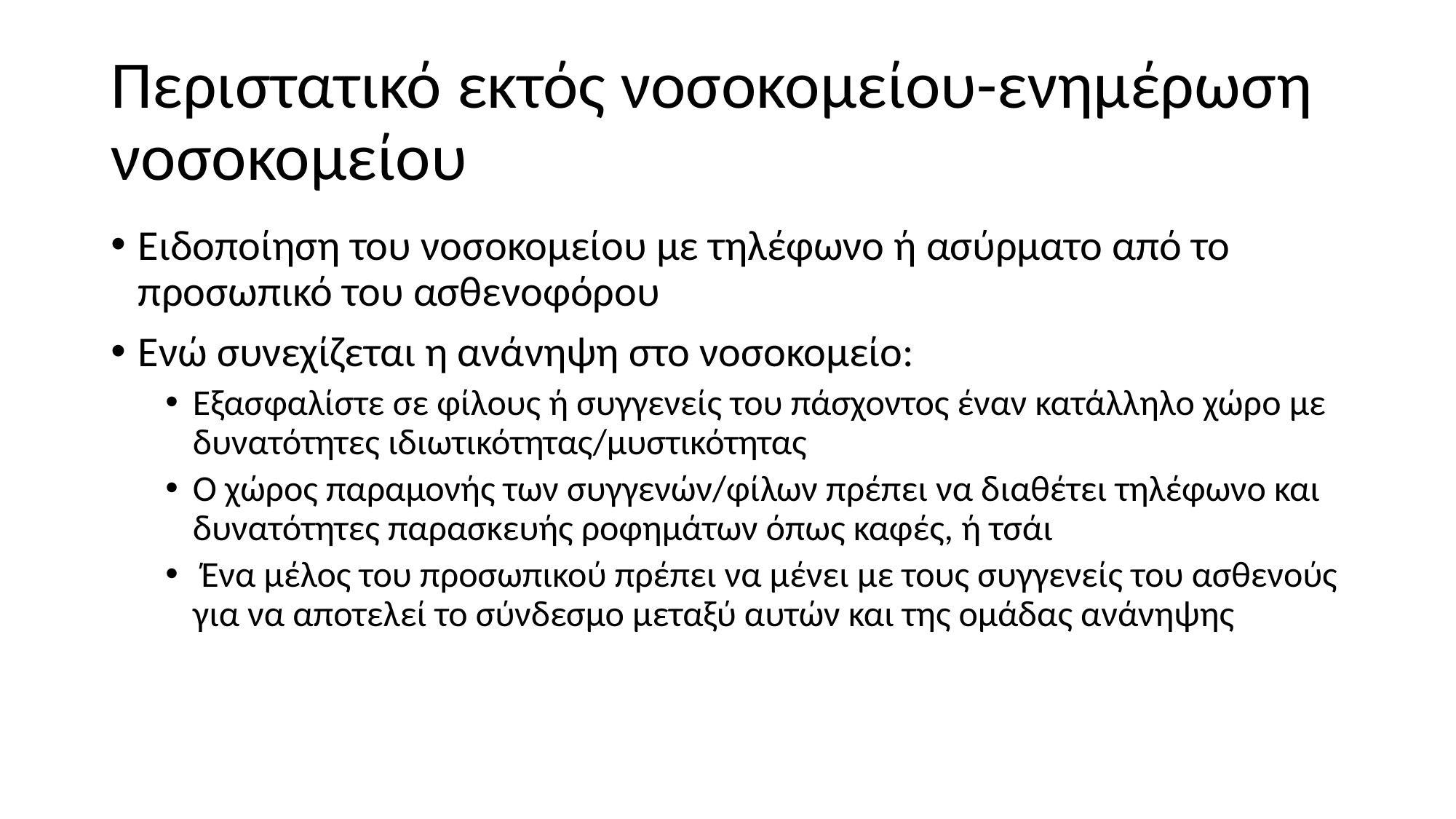

# Περιστατικό εκτός νοσοκομείου-ενημέρωση νοσοκομείου
Ειδοποίηση του νοσοκομείου με τηλέφωνο ή ασύρματο από το προσωπικό του ασθενοφόρου
Ενώ συνεχίζεται η ανάνηψη στο νοσοκομείο:
Εξασφαλίστε σε φίλους ή συγγενείς του πάσχοντος έναν κατάλληλο χώρο με δυνατότητες ιδιωτικότητας/μυστικότητας
Ο χώρος παραμονής των συγγενών/φίλων πρέπει να διαθέτει τηλέφωνο και δυνατότητες παρασκευής ροφημάτων όπως καφές, ή τσάι
 Ένα μέλος του προσωπικού πρέπει να μένει με τους συγγενείς του ασθενούς για να αποτελεί το σύνδεσμο μεταξύ αυτών και της ομάδας ανάνηψης